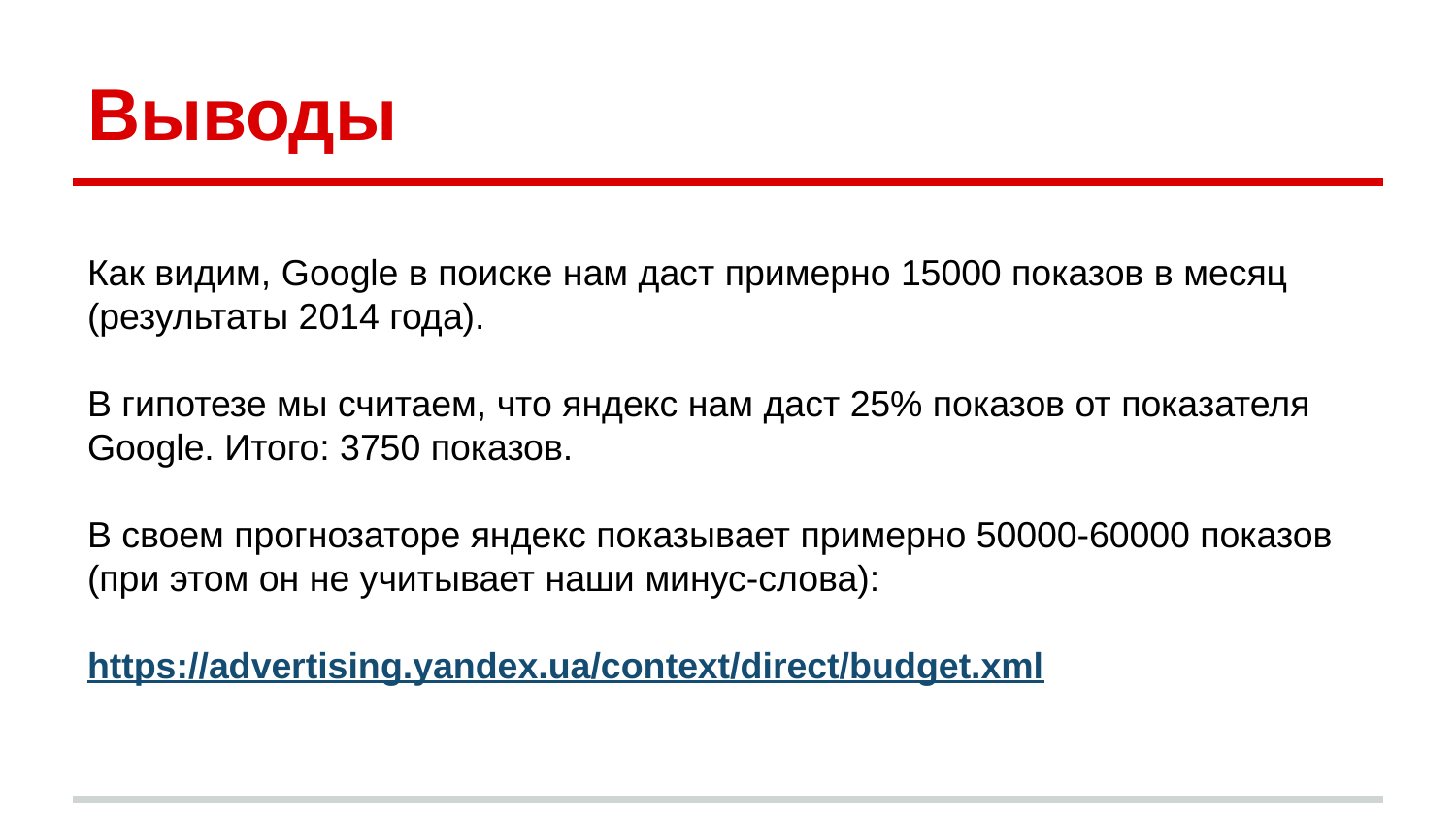

# Выводы

Как видим, Google в поиске нам даст примерно 15000 показов в месяц (результаты 2014 года).

В гипотезе мы считаем, что яндекс нам даст 25% показов от показателя Google. Итого: 3750 показов.

В своем прогнозаторе яндекс показывает примерно 50000-60000 показов (при этом он не учитывает наши минус-слова):

https://advertising.yandex.ua/context/direct/budget.xml